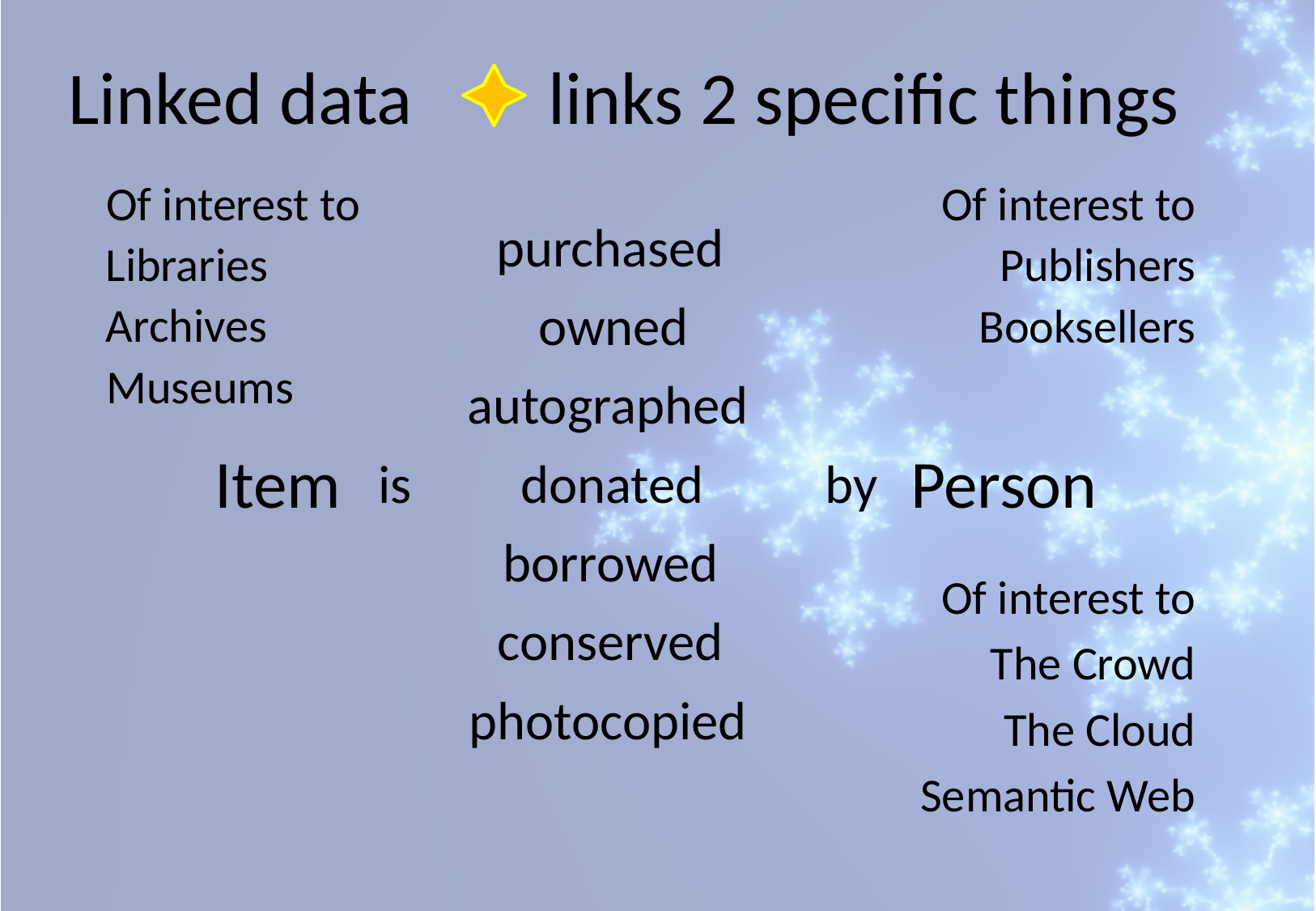

Linked data
links 2 specific things

Of interest to
Of interest to
purchased
Libraries
Publishers
owned
Archives
Booksellers
Museums
autographed
Item
Person
is
donated
by
borrowed
Of interest to
conserved
The Crowd
photocopied
The Cloud
Semantic Web